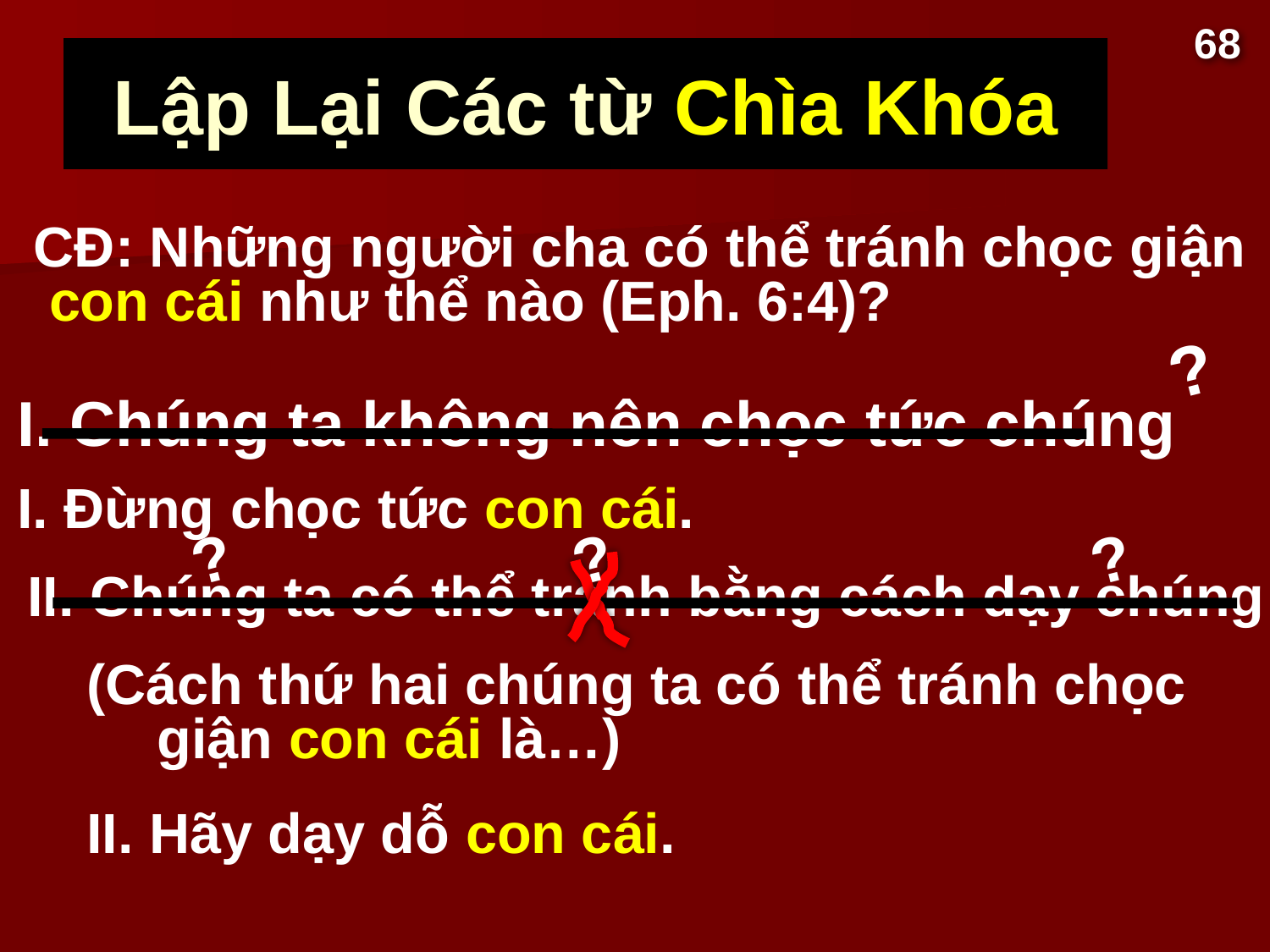

68
# Lập Lại Các từ Chìa Khóa
CĐ: Những người cha có thể tránh chọc giận  con cái như thể nào (Eph. 6:4)?
?
I. Chúng ta không nên chọc tức chúng

I. Đừng chọc tức con cái.
?
?
?

II. Chúng ta có thể tránh bằng cách dạy chúng

(Cách thứ hai chúng ta có thể tránh chọc giận con cái là…)
II. Hãy dạy dỗ con cái.